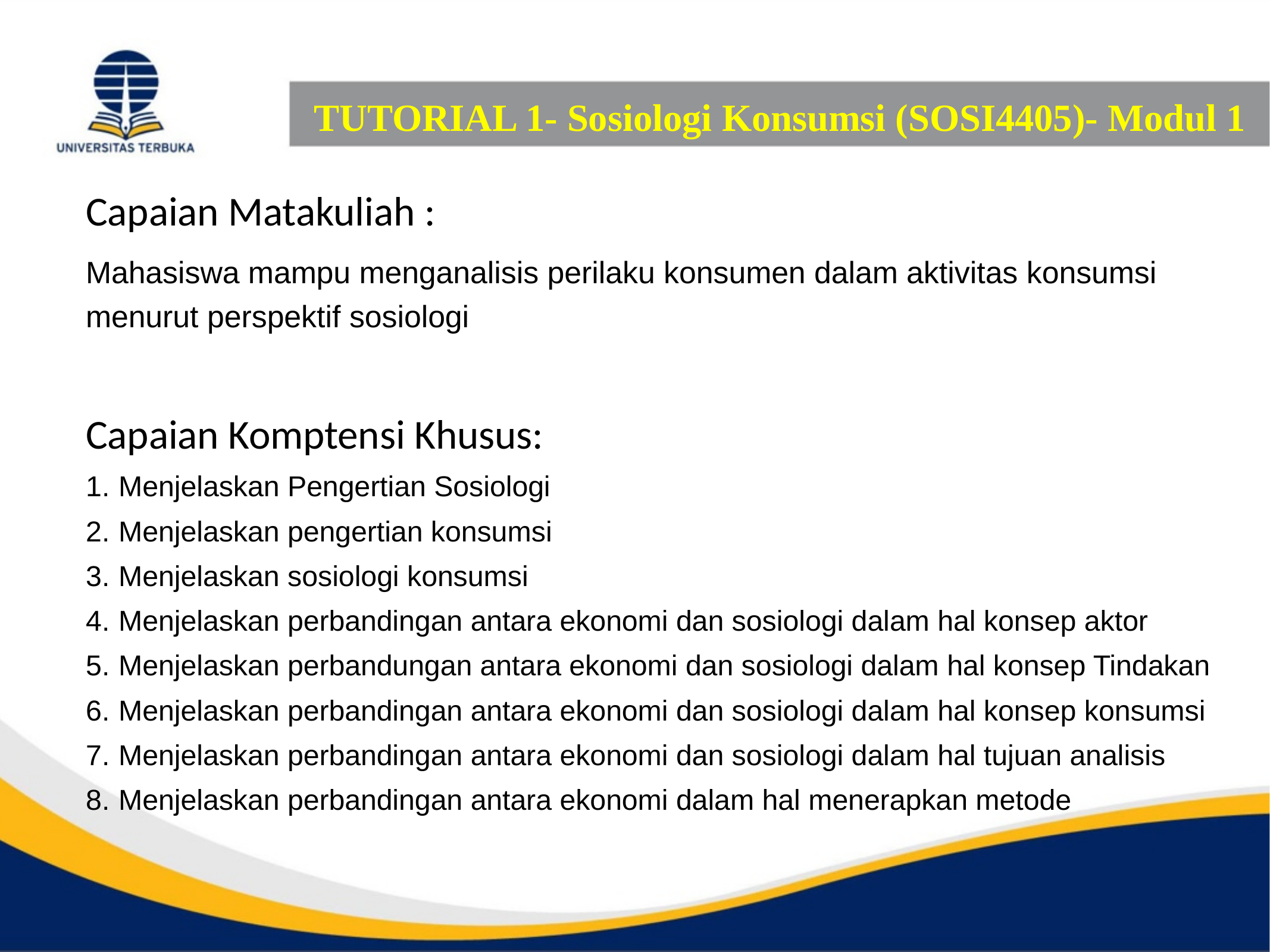

# TUTORIAL 1- Sosiologi Konsumsi (SOSI4405)- Modul 1
Capaian Matakuliah :
Mahasiswa mampu menganalisis perilaku konsumen dalam aktivitas konsumsi menurut perspektif sosiologi

Capaian Komptensi Khusus:
Menjelaskan Pengertian Sosiologi
Menjelaskan pengertian konsumsi
Menjelaskan sosiologi konsumsi
Menjelaskan perbandingan antara ekonomi dan sosiologi dalam hal konsep aktor
Menjelaskan perbandungan antara ekonomi dan sosiologi dalam hal konsep Tindakan
Menjelaskan perbandingan antara ekonomi dan sosiologi dalam hal konsep konsumsi
Menjelaskan perbandingan antara ekonomi dan sosiologi dalam hal tujuan analisis
Menjelaskan perbandingan antara ekonomi dalam hal menerapkan metode